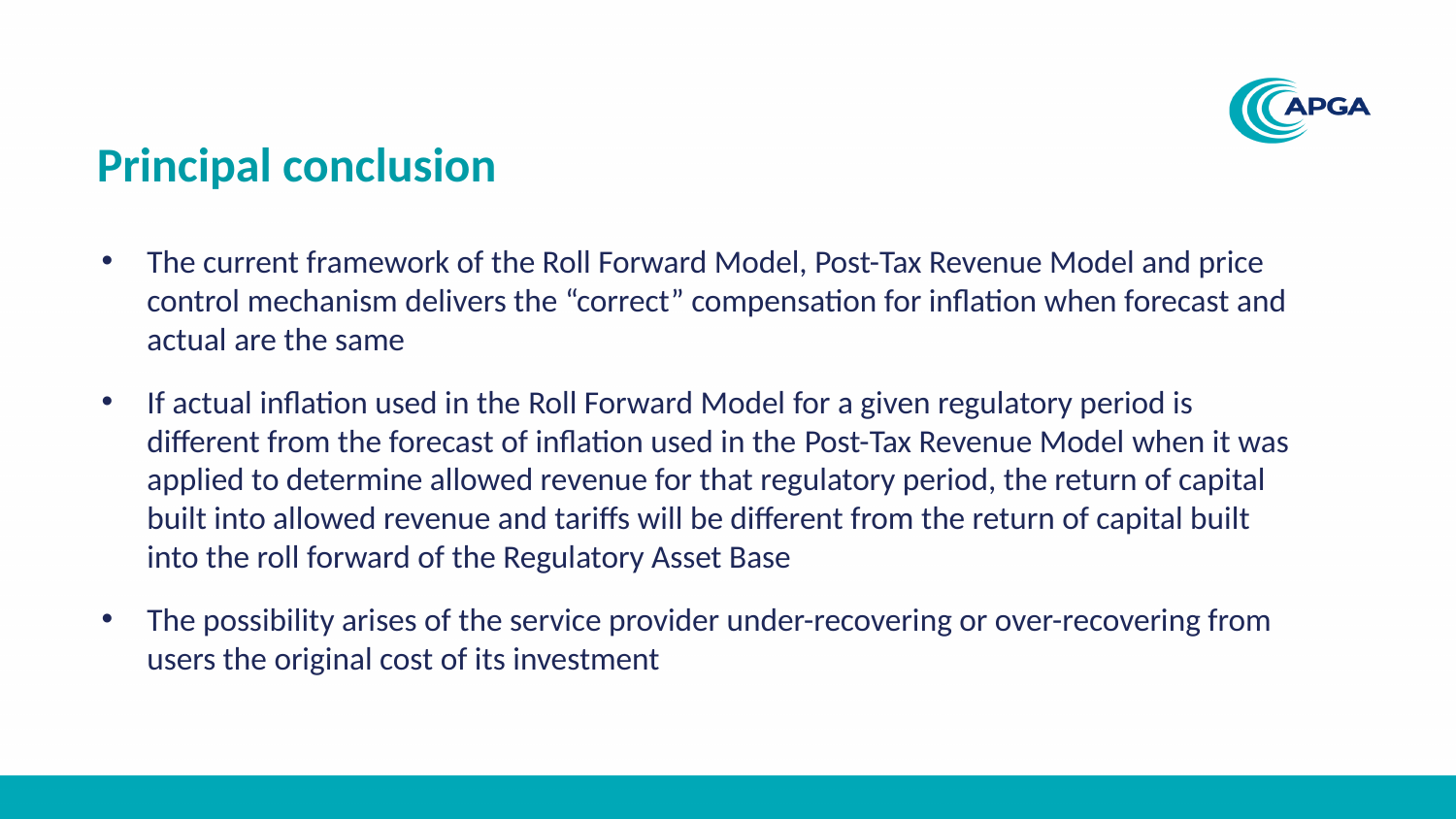

# Principal conclusion
The current framework of the Roll Forward Model, Post-Tax Revenue Model and price control mechanism delivers the “correct” compensation for inflation when forecast and actual are the same
If actual inflation used in the Roll Forward Model for a given regulatory period is different from the forecast of inflation used in the Post-Tax Revenue Model when it was applied to determine allowed revenue for that regulatory period, the return of capital built into allowed revenue and tariffs will be different from the return of capital built into the roll forward of the Regulatory Asset Base
The possibility arises of the service provider under-recovering or over-recovering from users the original cost of its investment